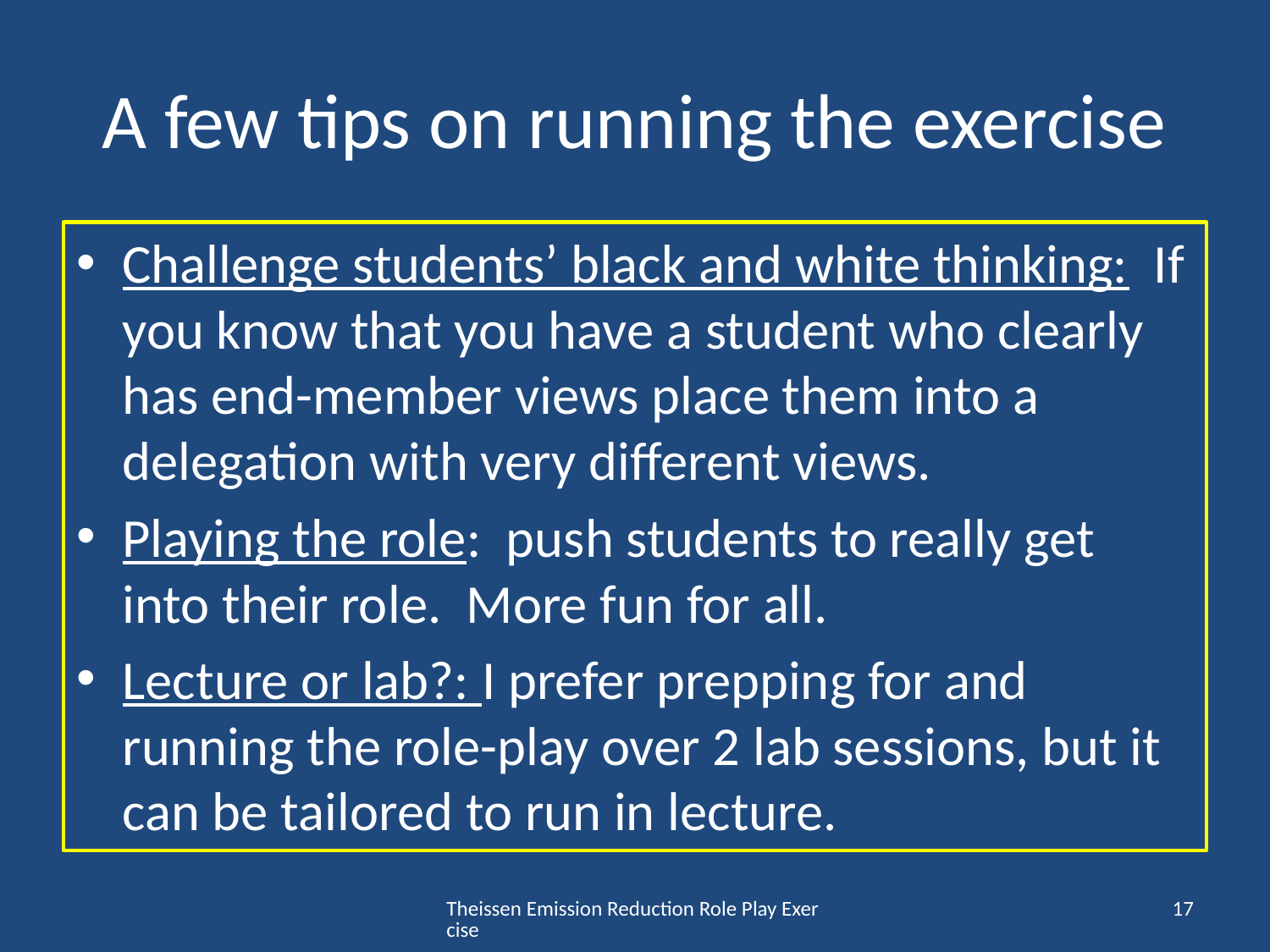

# A few tips on running the exercise
Challenge students’ black and white thinking:  If you know that you have a student who clearly has end-member views place them into a delegation with very different views.
Playing the role:  push students to really get into their role.  More fun for all.
Lecture or lab?: I prefer prepping for and running the role-play over 2 lab sessions, but it can be tailored to run in lecture.
Theissen Emission Reduction Role Play Exercise
17